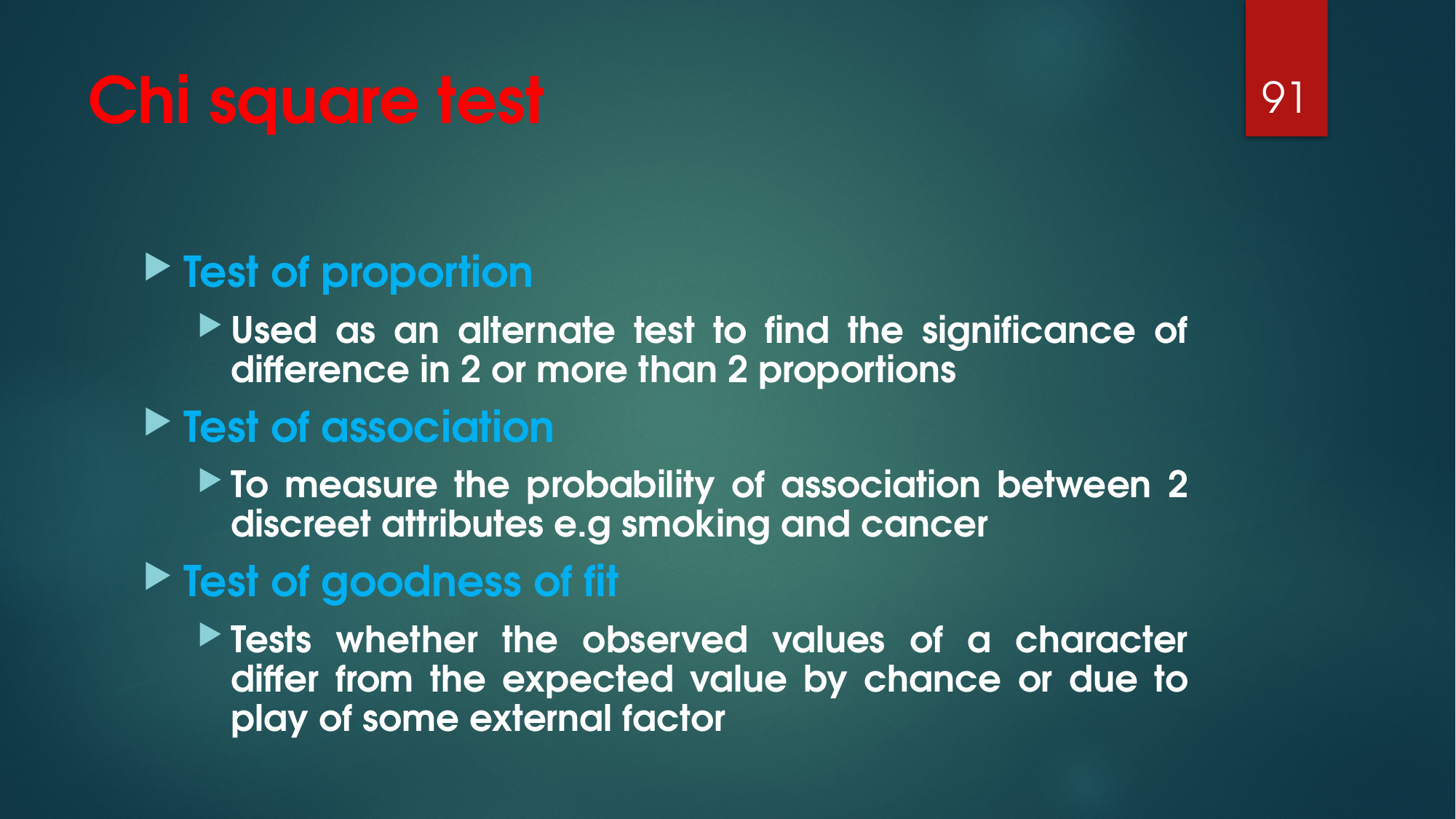

91
# Chi square test
Test of proportion
Used as an alternate test to find the significance of difference in 2 or more than 2 proportions
Test of association
To measure the probability of association between 2 discreet attributes e.g smoking and cancer
Test of goodness of fit
Tests whether the observed values of a character differ from the expected value by chance or due to play of some external factor